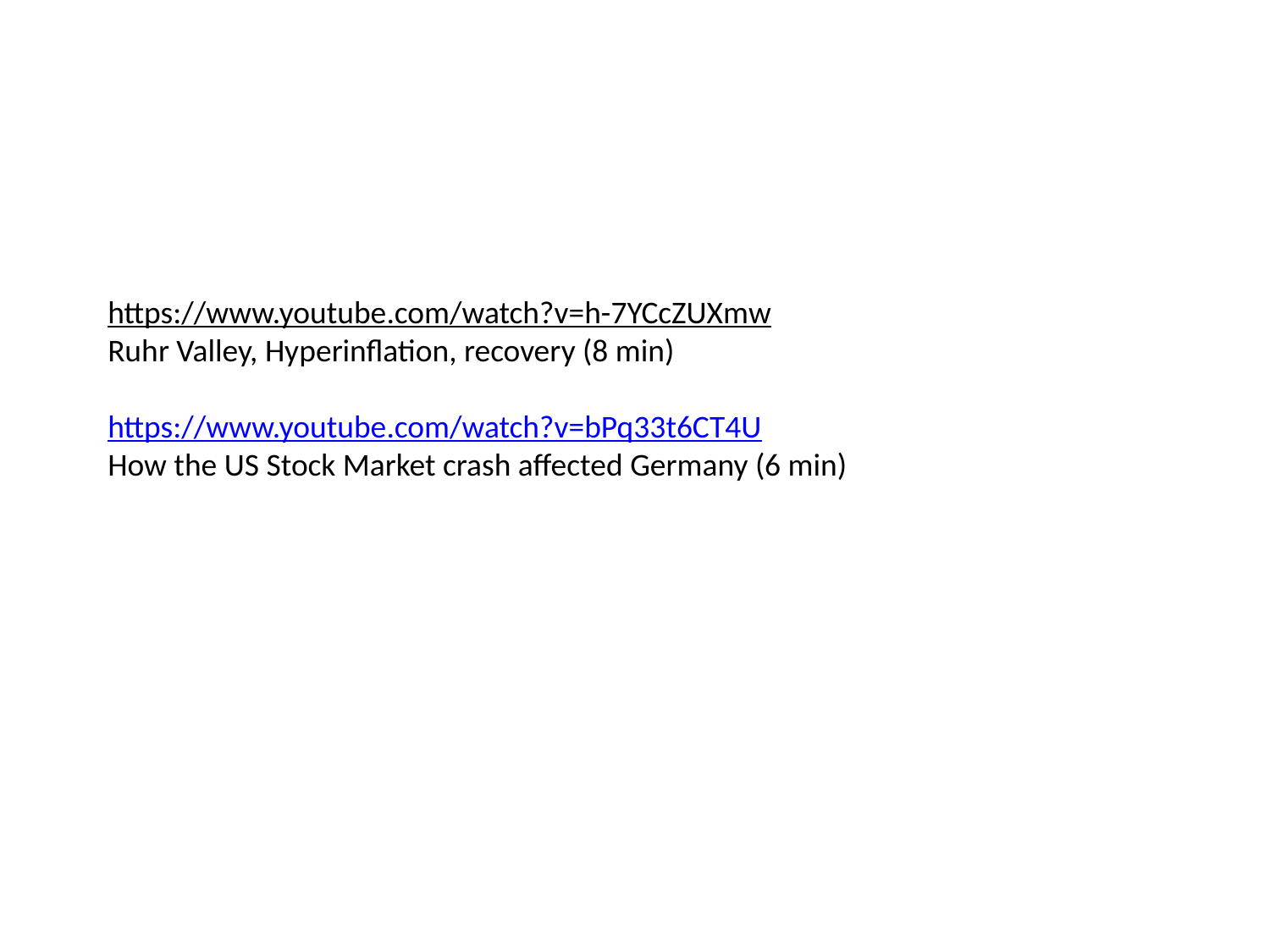

#
https://www.youtube.com/watch?v=h-7YCcZUXmw
Ruhr Valley, Hyperinflation, recovery (8 min)

https://www.youtube.com/watch?v=bPq33t6CT4U
How the US Stock Market crash affected Germany (6 min)